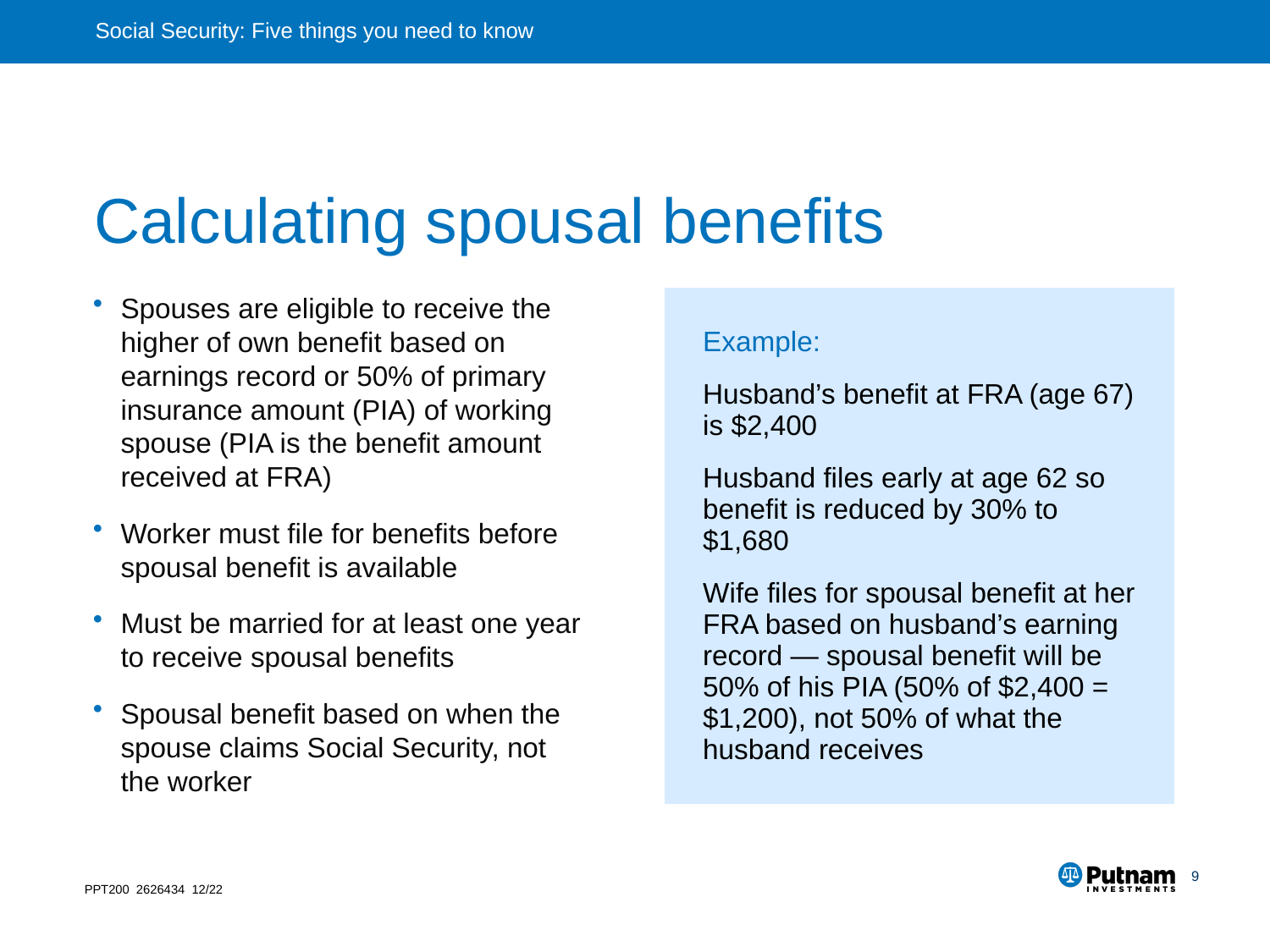

# Calculating spousal benefits
Spouses are eligible to receive the higher of own benefit based on earnings record or 50% of primary insurance amount (PIA) of working spouse (PIA is the benefit amount received at FRA)
Worker must file for benefits before spousal benefit is available
Must be married for at least one year to receive spousal benefits
Spousal benefit based on when the spouse claims Social Security, not the worker
| Example: Husband’s benefit at FRA (age 67) is $2,400 Husband files early at age 62 so benefit is reduced by 30% to $1,680 Wife files for spousal benefit at her FRA based on husband’s earning record — spousal benefit will be 50% of his PIA (50% of $2,400 = $1,200), not 50% of what the husband receives |
| --- |